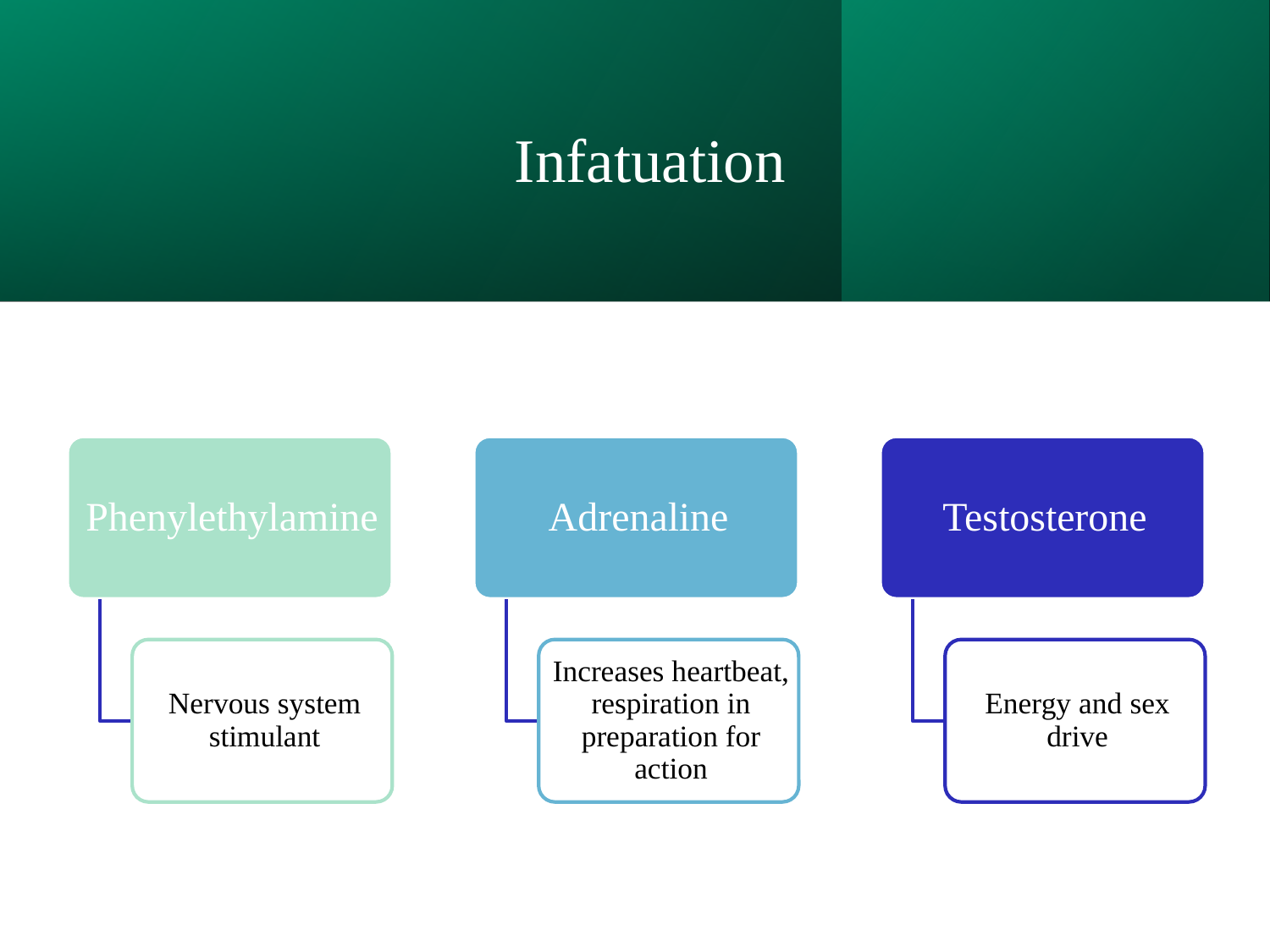

# Infatuation
Phenylethylamine
Nervous system stimulant
Adrenaline
Increases heartbeat, respiration in preparation for action
Testosterone
Energy and sex drive